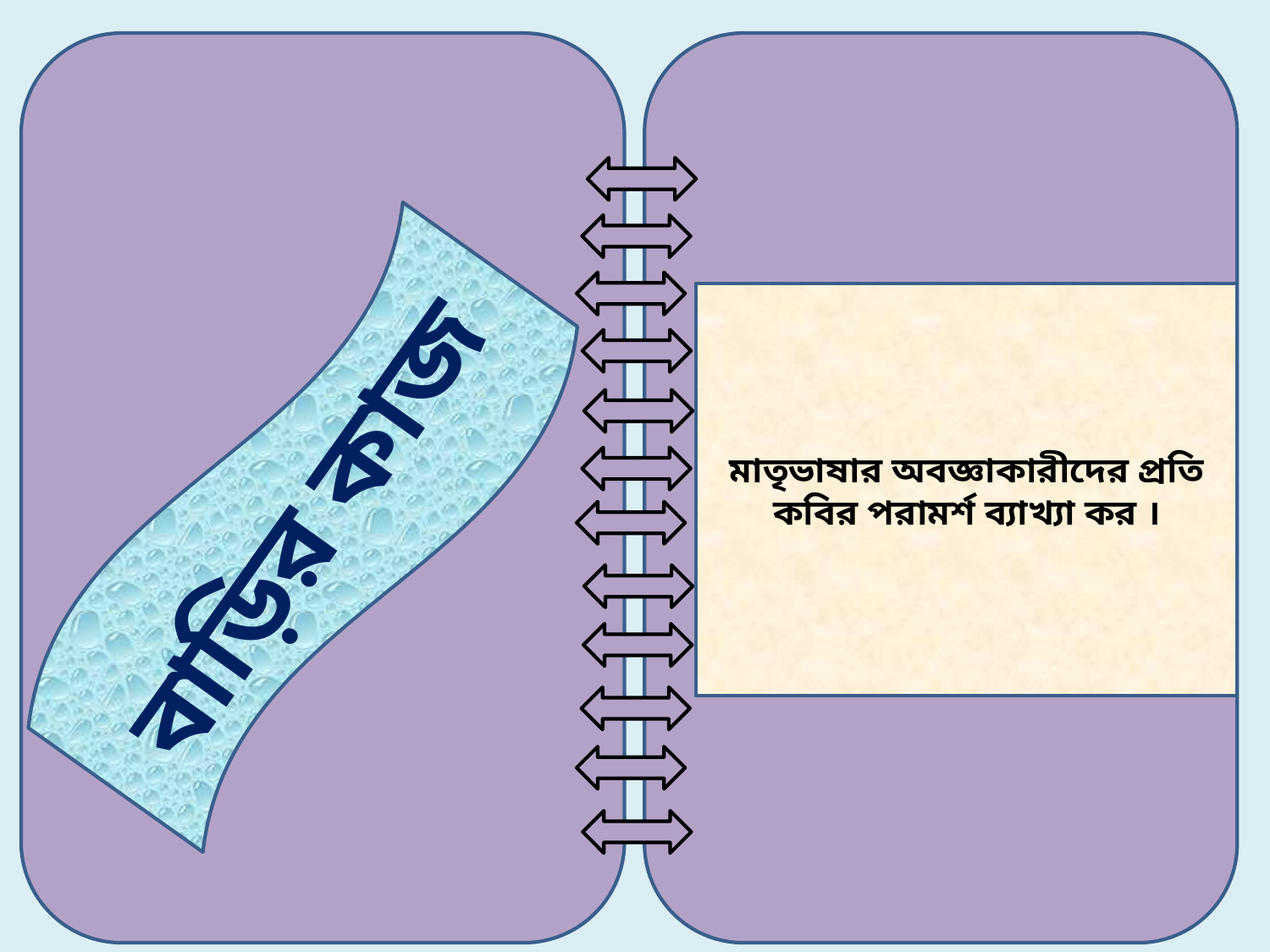

মাতৃভাষার অবজ্ঞাকারীদের প্রতি কবির পরামর্শ ব্যাখ্যা কর ।
বাড়ির কাজ